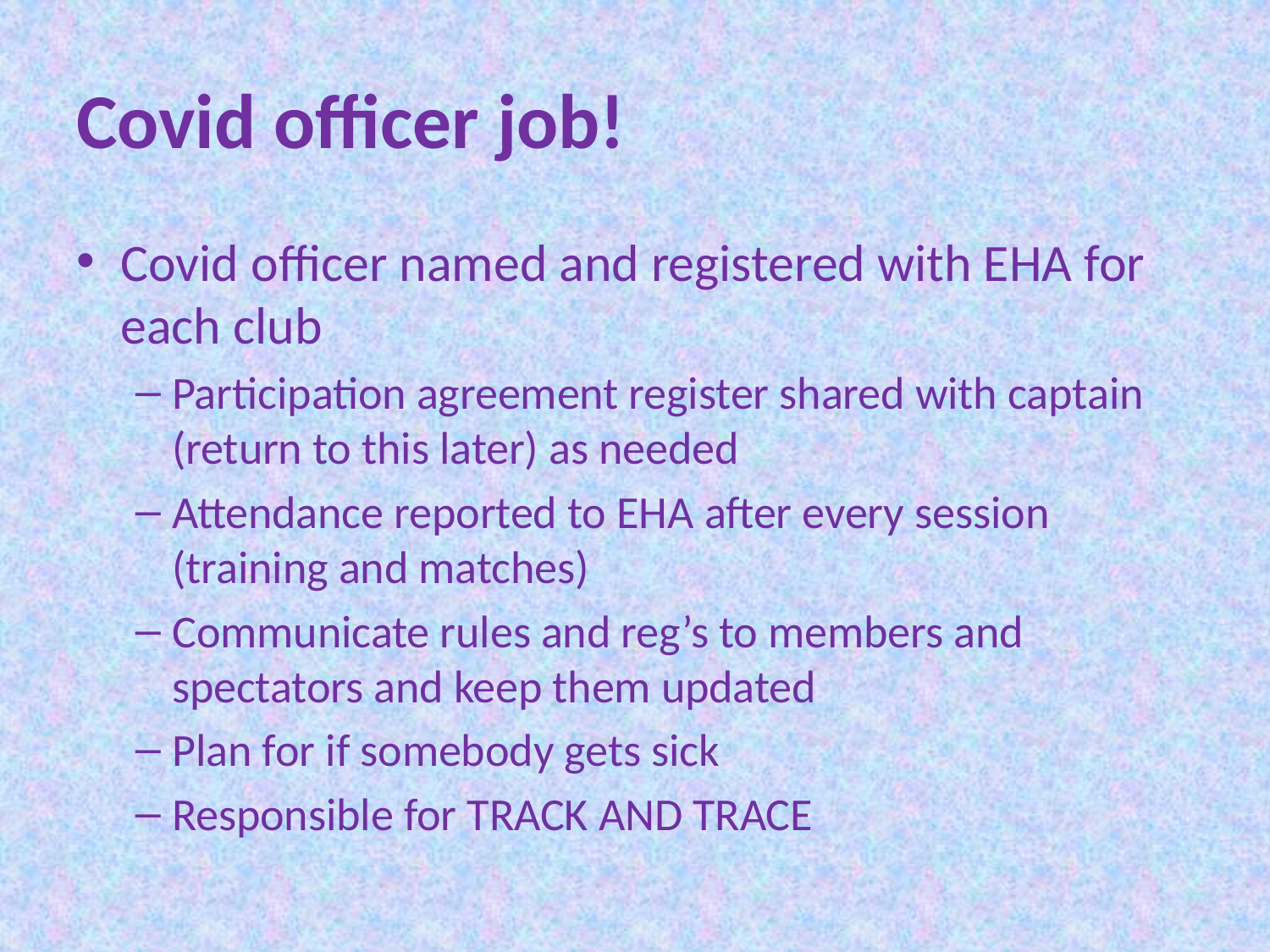

# Covid officer job!
Covid officer named and registered with EHA for each club
Participation agreement register shared with captain (return to this later) as needed
Attendance reported to EHA after every session (training and matches)
Communicate rules and reg’s to members and spectators and keep them updated
Plan for if somebody gets sick
Responsible for TRACK AND TRACE